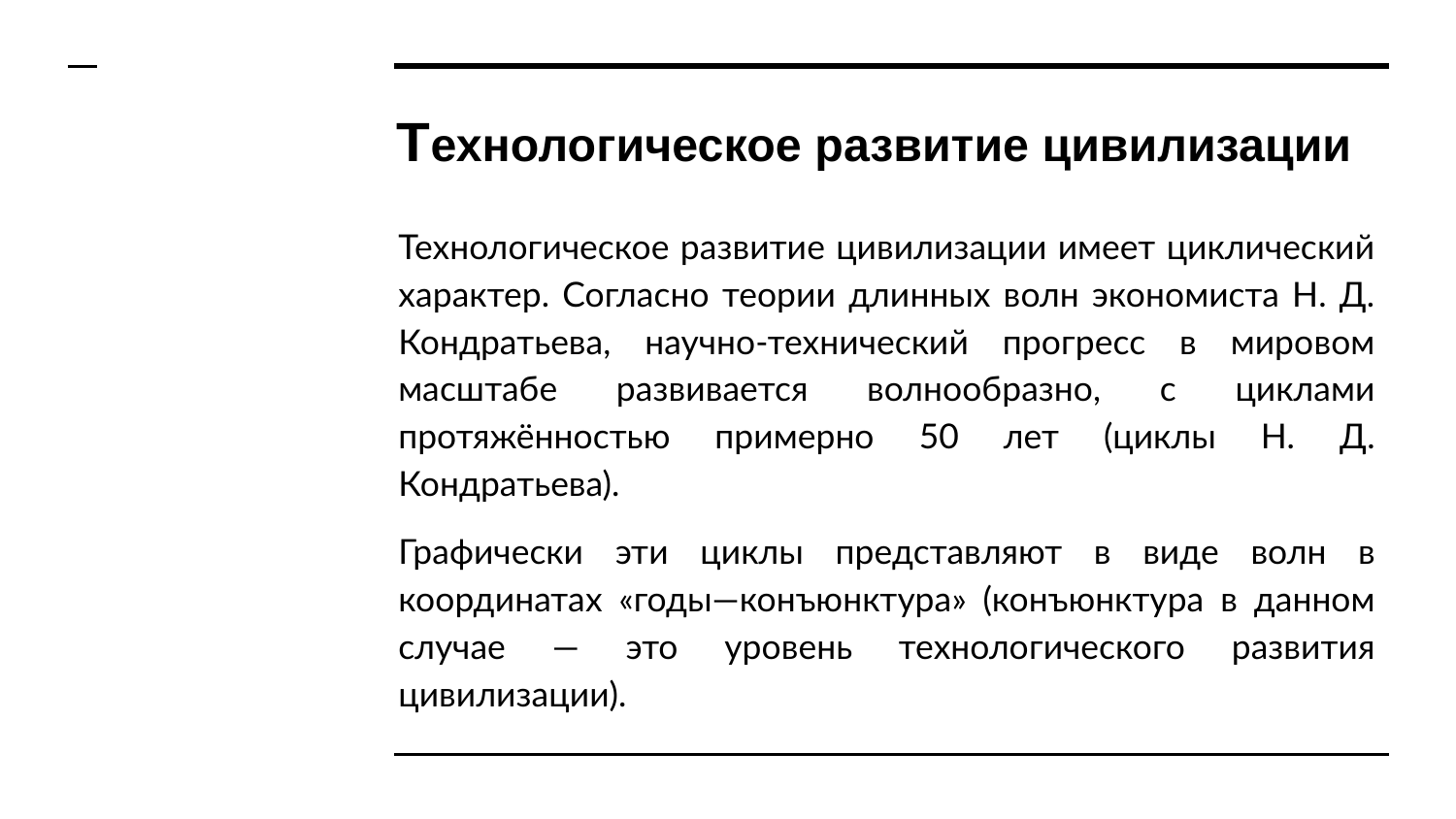

# Технологическое развитие цивилизации
Технологическое развитие цивилизации имеет циклический характер. Согласно теории длинных волн экономиста Н. Д. Кондратьева, научно-технический прогресс в мировом масштабе развивается волнообразно, с циклами протяжённостью примерно 50 лет (циклы Н. Д. Кондратьева).
Графически эти циклы представляют в виде волн в координатах «годы—конъюнктура» (конъюнктура в данном случае — это уровень технологического развития цивилизации).